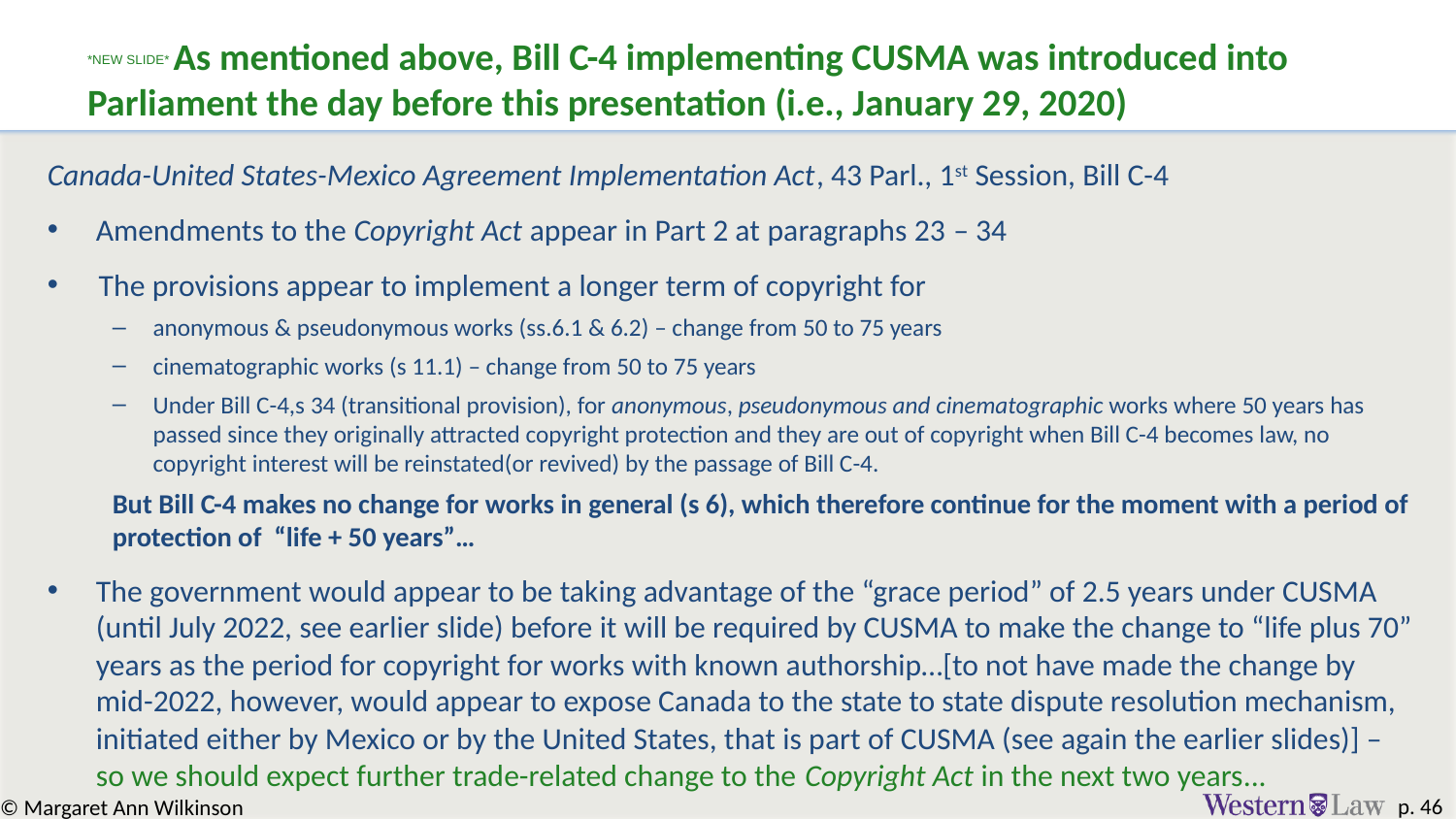

# *NEW SLIDE* As mentioned above, Bill C-4 implementing CUSMA was introduced into Parliament the day before this presentation (i.e., January 29, 2020)
Canada-United States-Mexico Agreement Implementation Act, 43 Parl., 1st Session, Bill C-4
Amendments to the Copyright Act appear in Part 2 at paragraphs 23 – 34
The provisions appear to implement a longer term of copyright for
anonymous & pseudonymous works (ss.6.1 & 6.2) – change from 50 to 75 years
cinematographic works (s 11.1) – change from 50 to 75 years
Under Bill C-4,s 34 (transitional provision), for anonymous, pseudonymous and cinematographic works where 50 years has passed since they originally attracted copyright protection and they are out of copyright when Bill C-4 becomes law, no copyright interest will be reinstated(or revived) by the passage of Bill C-4.
But Bill C-4 makes no change for works in general (s 6), which therefore continue for the moment with a period of protection of  “life + 50 years”…
The government would appear to be taking advantage of the “grace period” of 2.5 years under CUSMA (until July 2022, see earlier slide) before it will be required by CUSMA to make the change to “life plus 70” years as the period for copyright for works with known authorship…[to not have made the change by mid-2022, however, would appear to expose Canada to the state to state dispute resolution mechanism, initiated either by Mexico or by the United States, that is part of CUSMA (see again the earlier slides)] – so we should expect further trade-related change to the Copyright Act in the next two years...